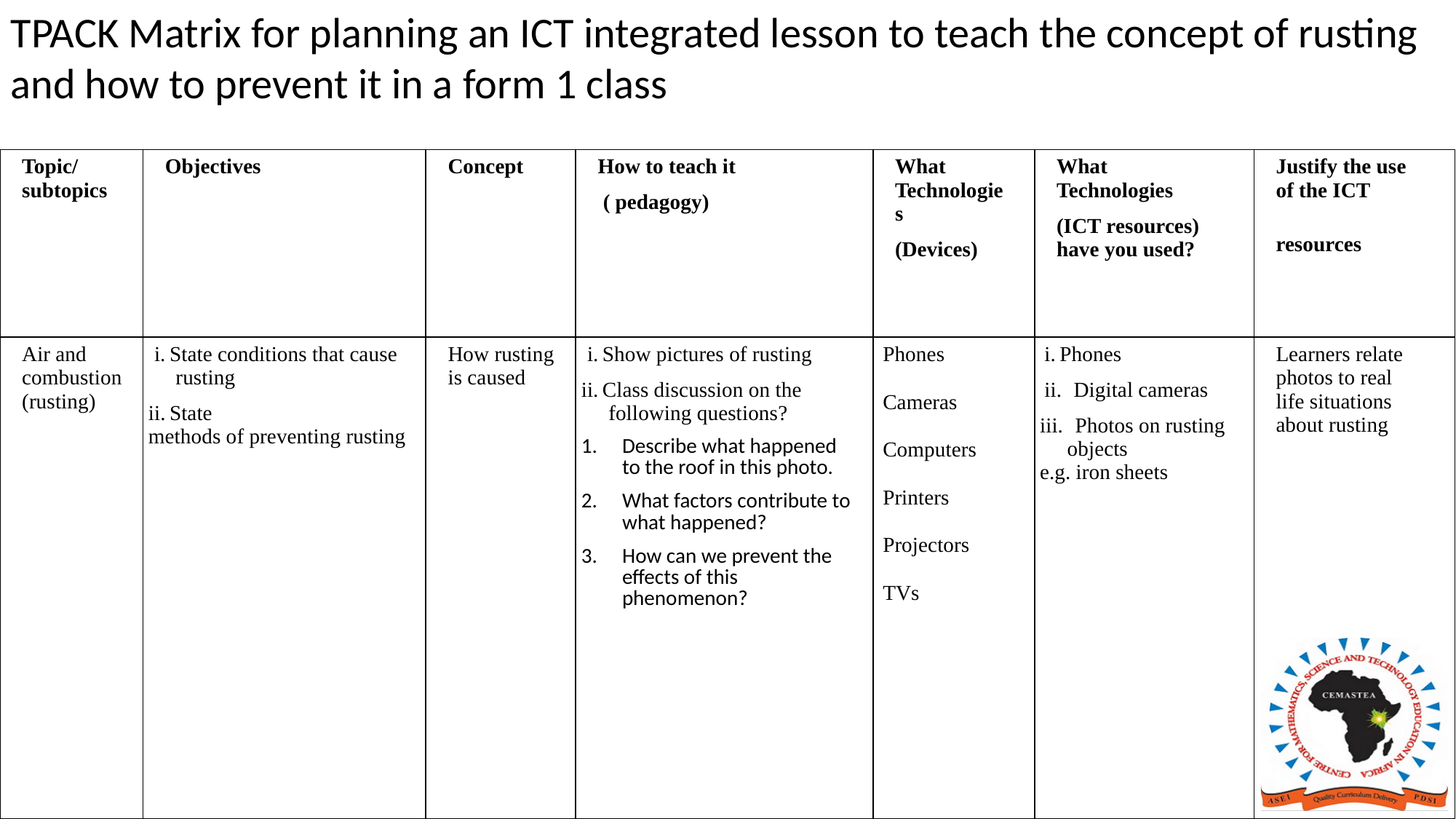

TPACK Matrix for planning an ICT integrated lesson to teach the concept of rusting and how to prevent it in a form 1 class
| Topic/ subtopics | Objectives | Concept | How to teach it  ( pedagogy) | What Technologies (Devices) | What Technologies (ICT resources) have you used? | Justify the use of the ICT resources |
| --- | --- | --- | --- | --- | --- | --- |
| Air and combustion (rusting) | i. State conditions that cause rusting ii. State methods of preventing rusting | How rusting is caused | i. Show pictures of rusting ii. Class discussion on the following questions? Describe what happened to the roof in this photo. What factors contribute to what happened? How can we prevent the effects of this phenomenon? | Phones Cameras Computers Printers Projectors TVs | i. Phones ii.   Digital cameras iii.   Photos on rusting objects e.g. iron sheets | Learners relate photos to real life situations about rusting |